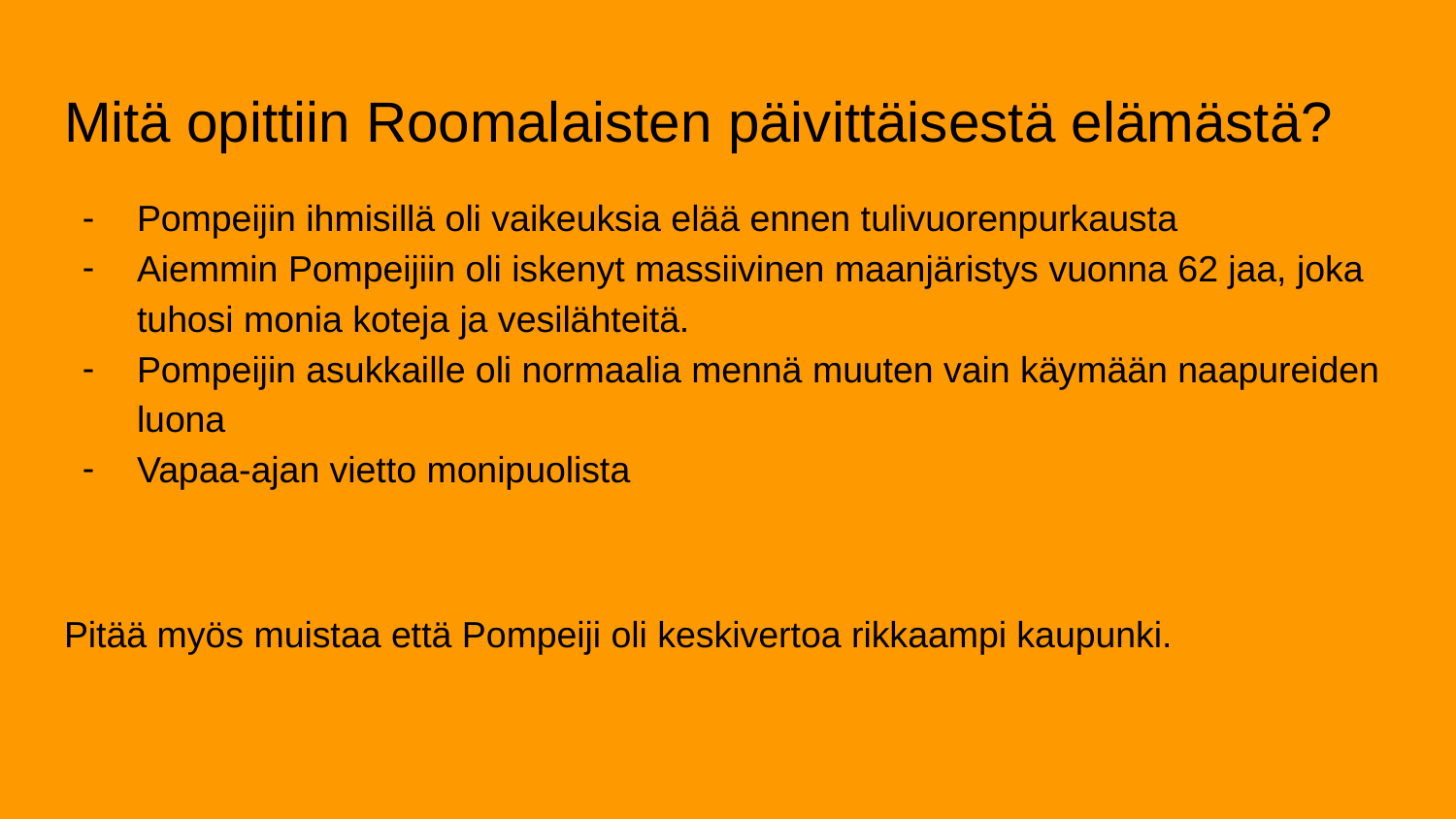

# Mitä opittiin Roomalaisten päivittäisestä elämästä?
Pompeijin ihmisillä oli vaikeuksia elää ennen tulivuorenpurkausta
Aiemmin Pompeijiin oli iskenyt massiivinen maanjäristys vuonna 62 jaa, joka tuhosi monia koteja ja vesilähteitä.
Pompeijin asukkaille oli normaalia mennä muuten vain käymään naapureiden luona
Vapaa-ajan vietto monipuolista

Pitää myös muistaa että Pompeiji oli keskivertoa rikkaampi kaupunki.